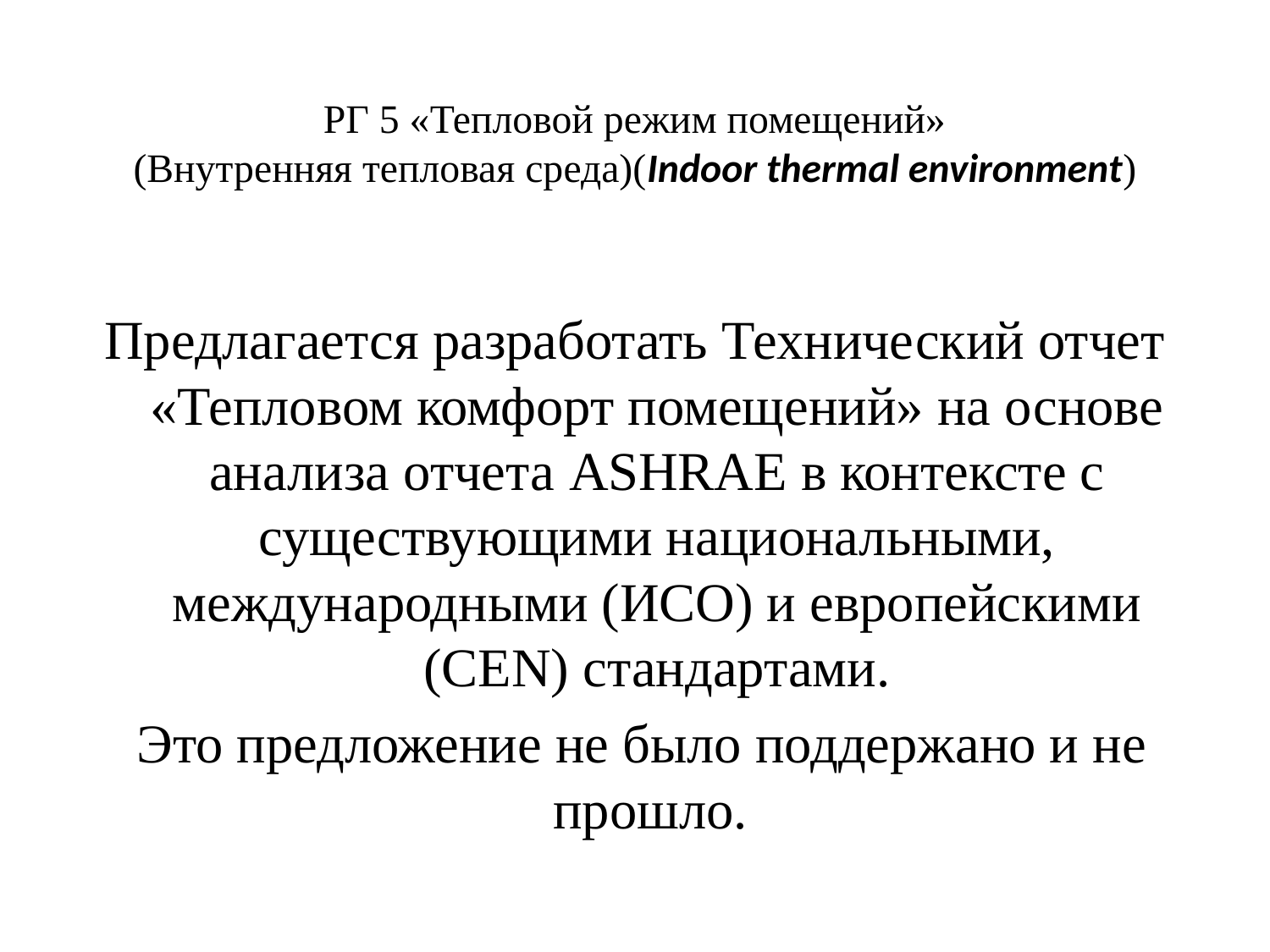

# РГ 5 «Тепловой режим помещений» (Внутренняя тепловая среда)(Indoor thermal environment)

Предлагается разработать Технический отчет «Тепловом комфорт помещений» на основе анализа отчета ASHRAE в контексте с существующими национальными, международными (ИСО) и европейскими (СЕN) стандартами.
 Это предложение не было поддержано и не прошло.